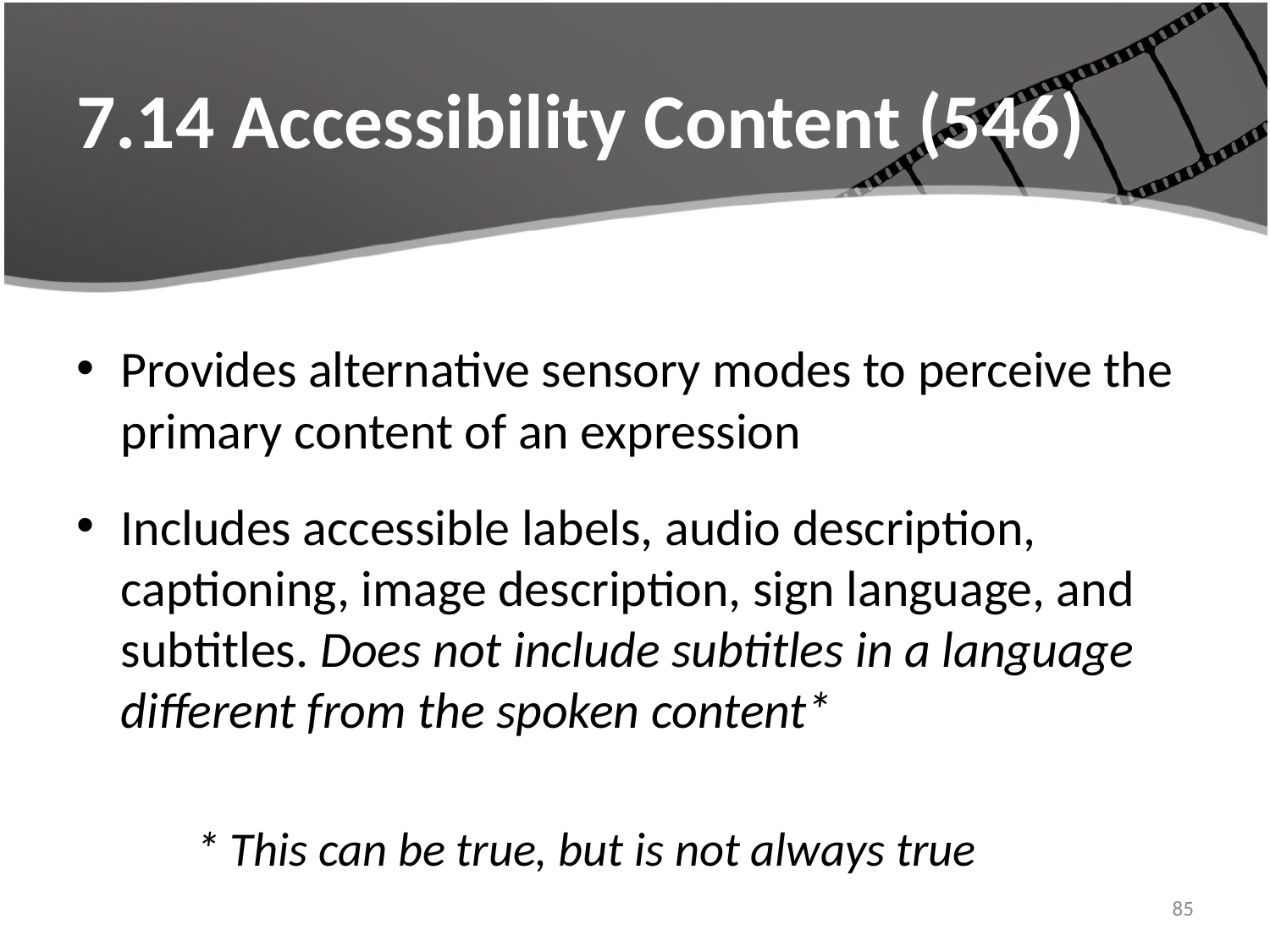

# 7.14 Accessibility Content (546)

Provides alternative sensory modes to perceive the primary content of an expression

Includes accessible labels, audio description, captioning, image description, sign language, and subtitles. Does not include subtitles in a language different from the spoken content*

* This can be true, but is not always true

85